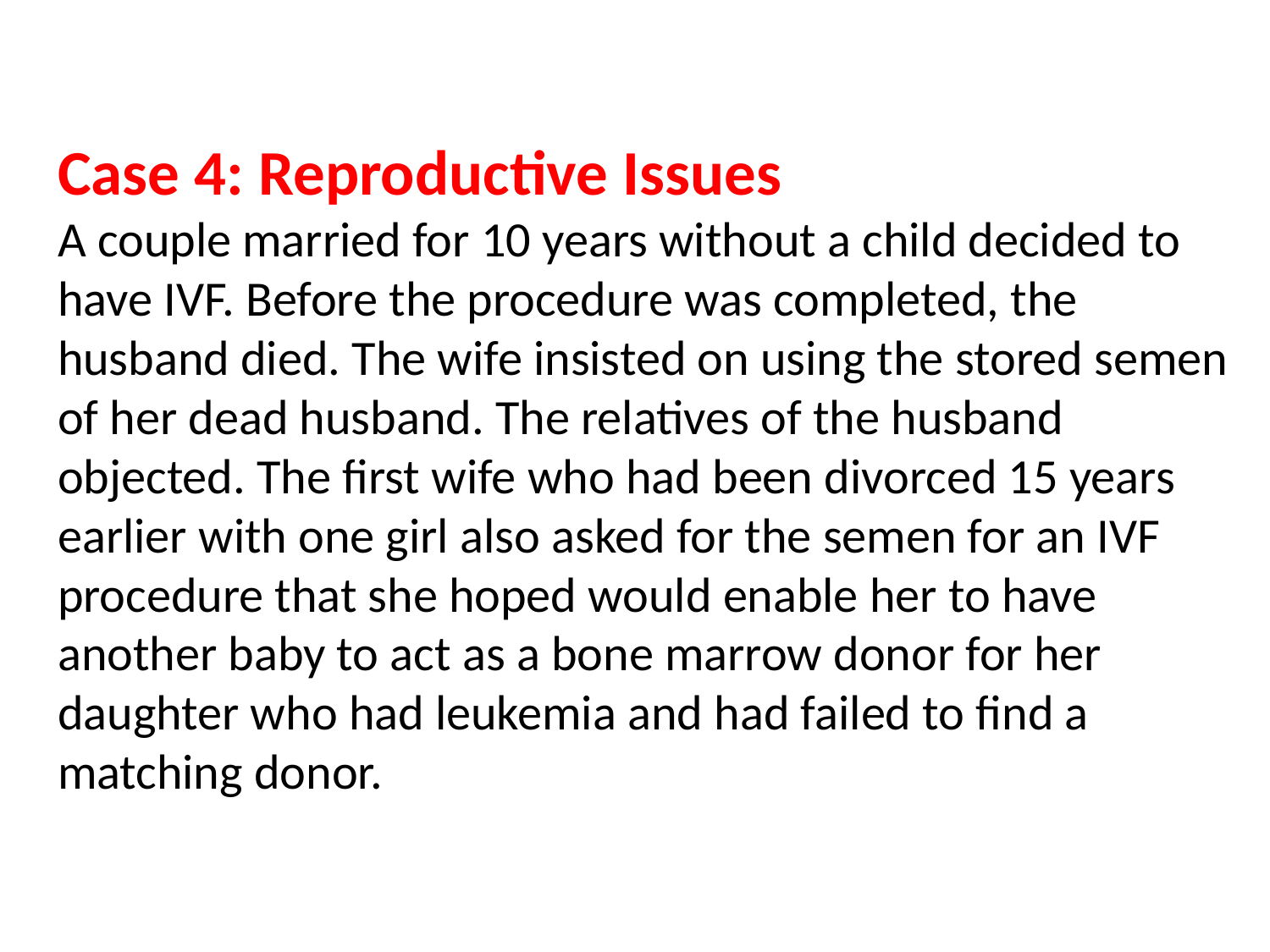

# Case 4: Reproductive Issues A couple married for 10 years without a child decided to have IVF. Before the procedure was completed, the husband died. The wife insisted on using the stored semen of her dead husband. The relatives of the husband objected. The first wife who had been divorced 15 years earlier with one girl also asked for the semen for an IVF procedure that she hoped would enable her to have another baby to act as a bone marrow donor for her daughter who had leukemia and had failed to find a matching donor.